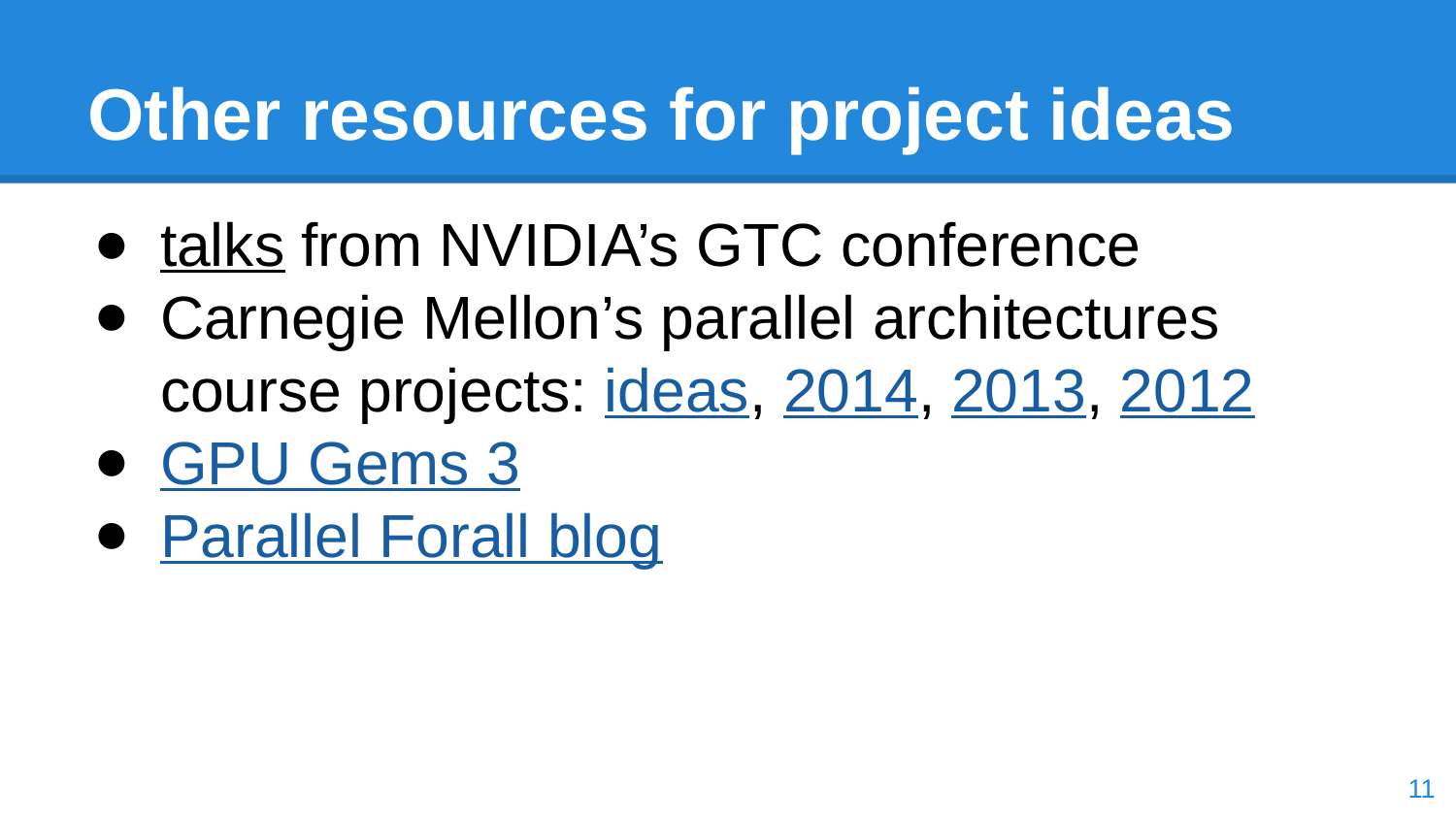

# Other resources for project ideas
talks from NVIDIA’s GTC conference
Carnegie Mellon’s parallel architectures course projects: ideas, 2014, 2013, 2012
GPU Gems 3
Parallel Forall blog
11